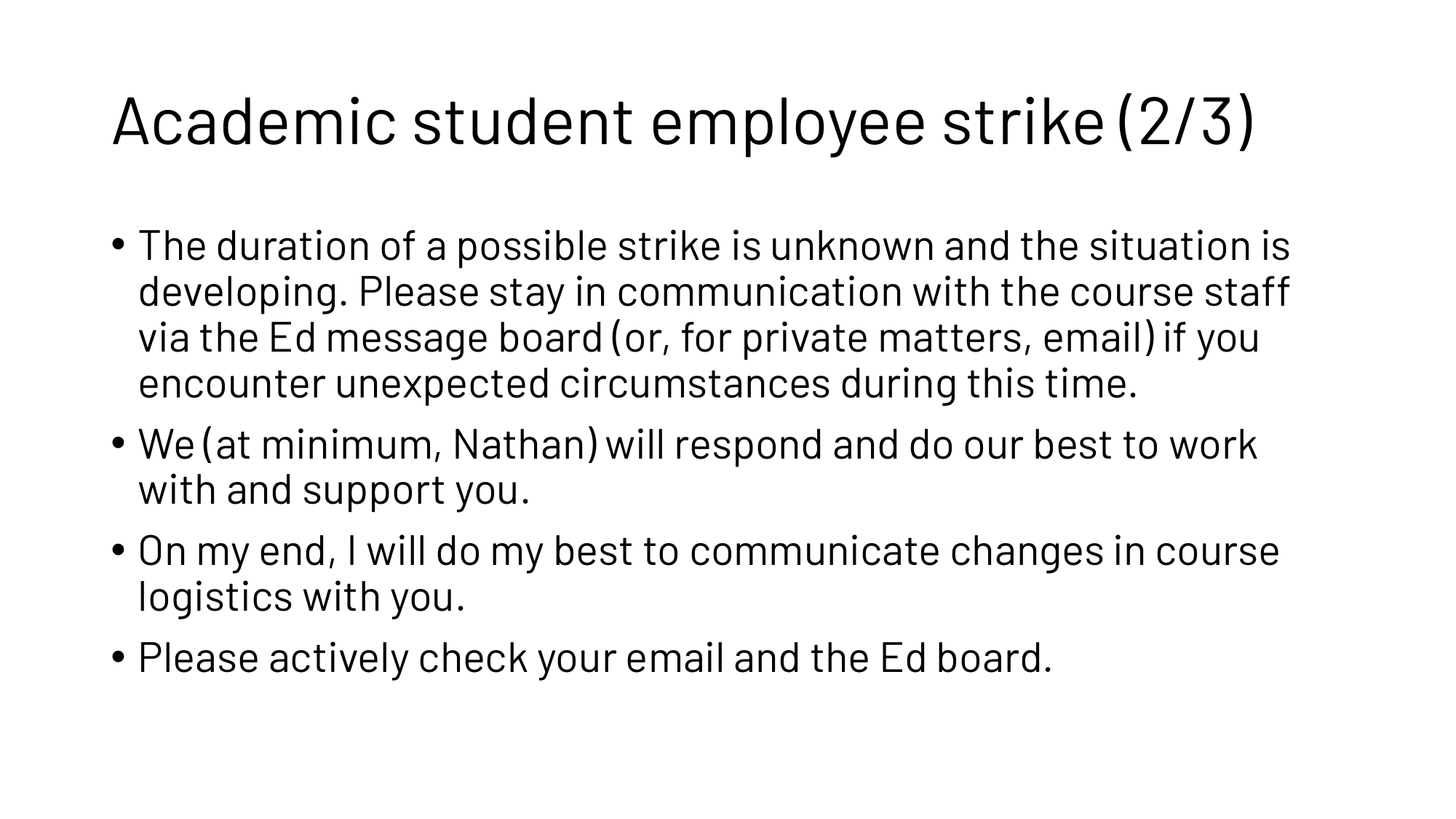

# Academic student employee strike (2/3)
The duration of a possible strike is unknown and the situation is developing. Please stay in communication with the course staff via the Ed message board (or, for private matters, email) if you encounter unexpected circumstances during this time.
We (at minimum, Nathan) will respond and do our best to work with and support you.
On my end, I will do my best to communicate changes in course logistics with you.
Please actively check your email and the Ed board.